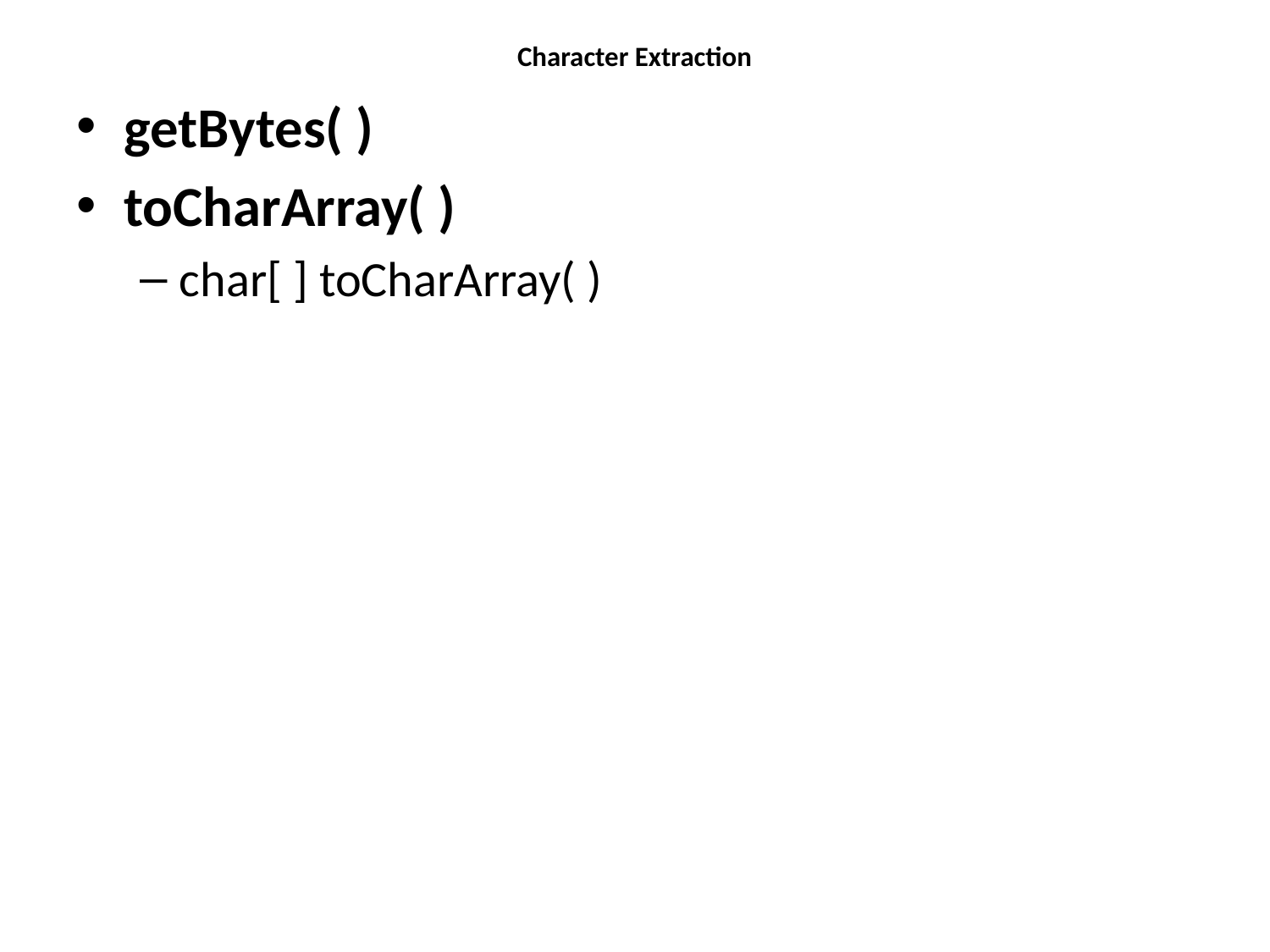

# Character Extraction
getBytes( )
toCharArray( )
char[ ] toCharArray( )